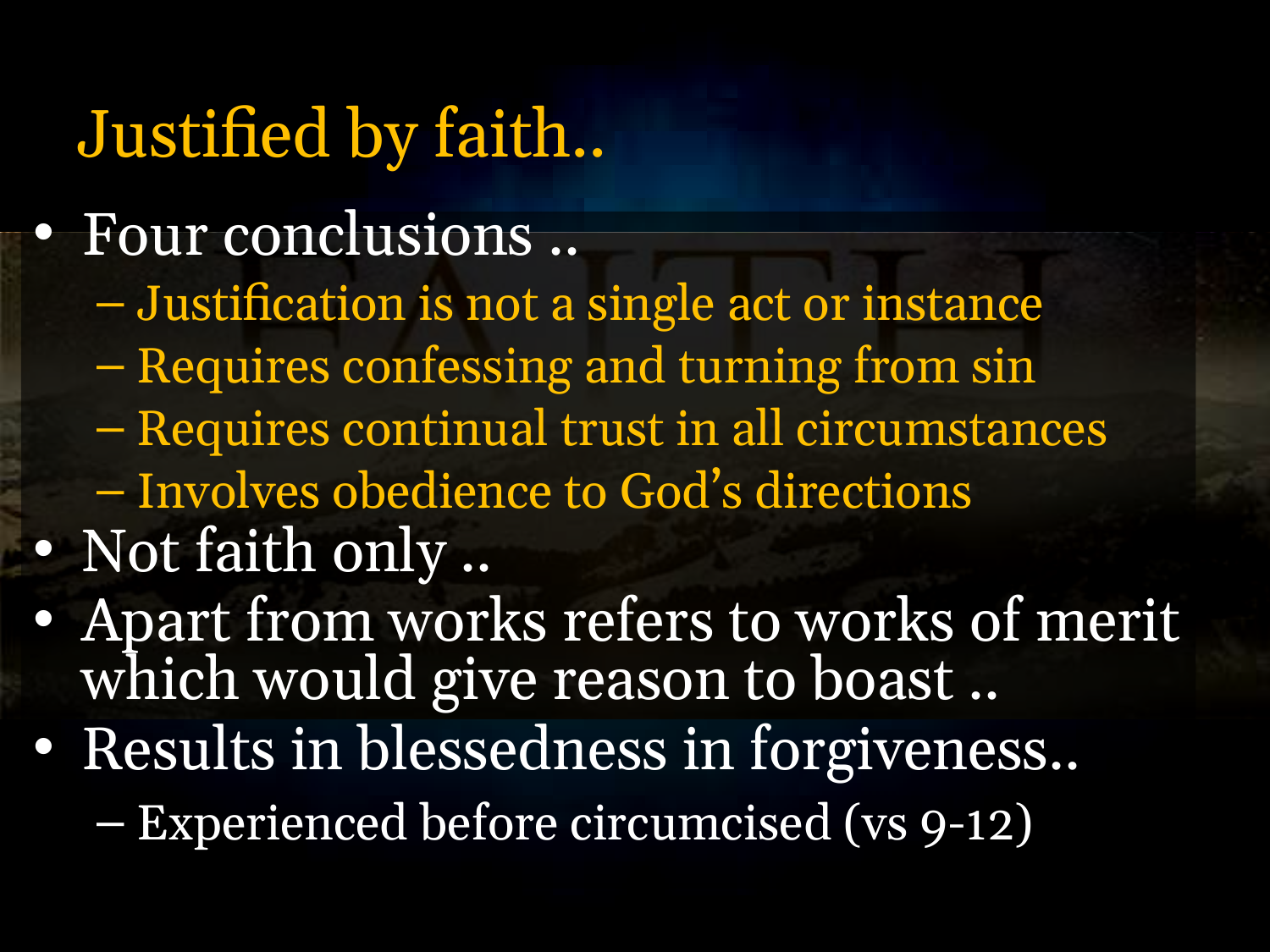

# Justified by faith..
Four conclusions ..
Justification is not a single act or instance
Requires confessing and turning from sin
Requires continual trust in all circumstances
Involves obedience to God’s directions
Not faith only ..
Apart from works refers to works of merit which would give reason to boast ..
Results in blessedness in forgiveness..
Experienced before circumcised (vs 9-12)